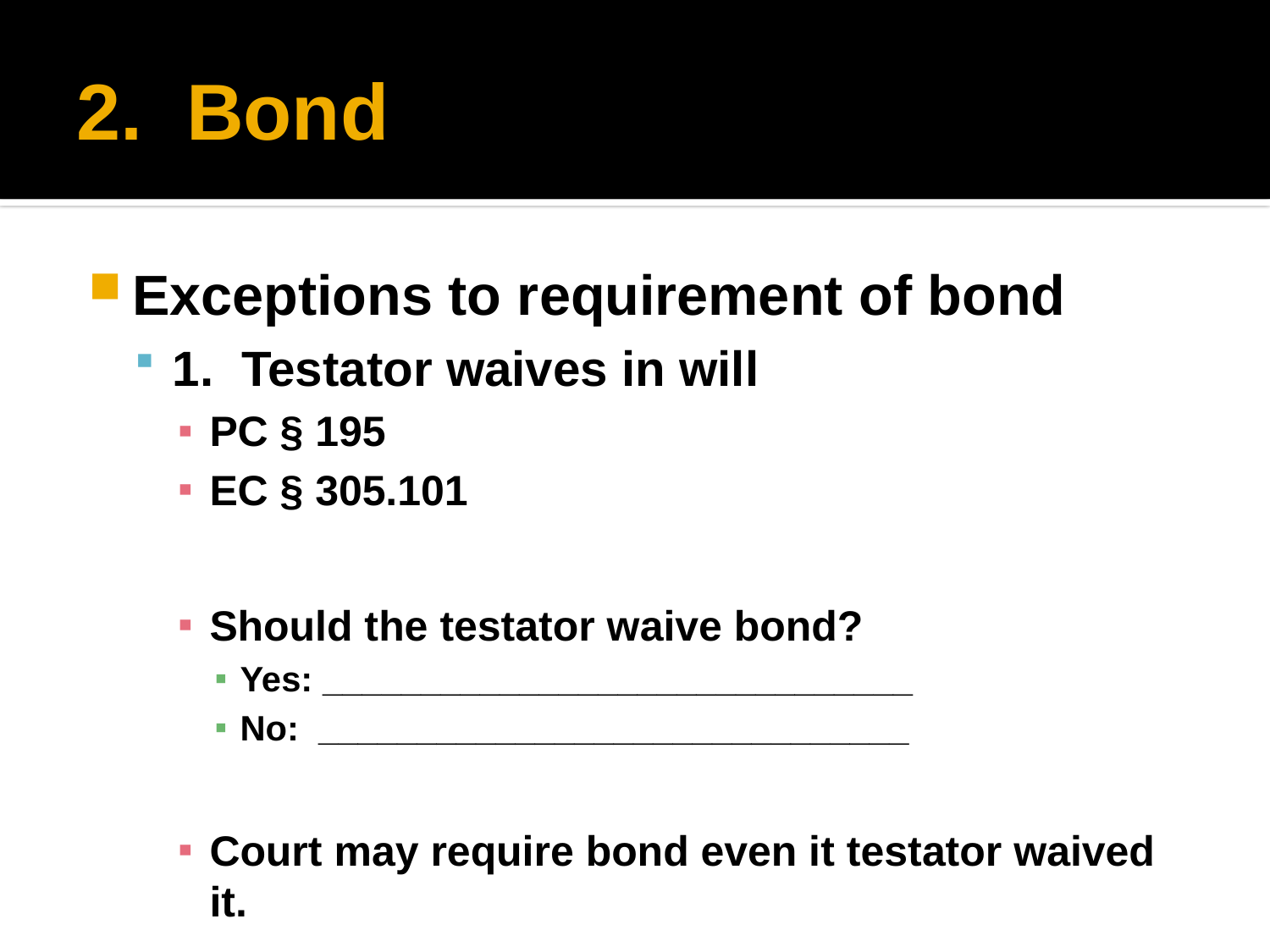

# 2.  Bond
Exceptions to requirement of bond
1.  Testator waives in will
PC § 195
EC § 305.101

Should the testator waive bond?
Yes: ______________________________
No:  ______________________________

Court may require bond even it testator waived it.